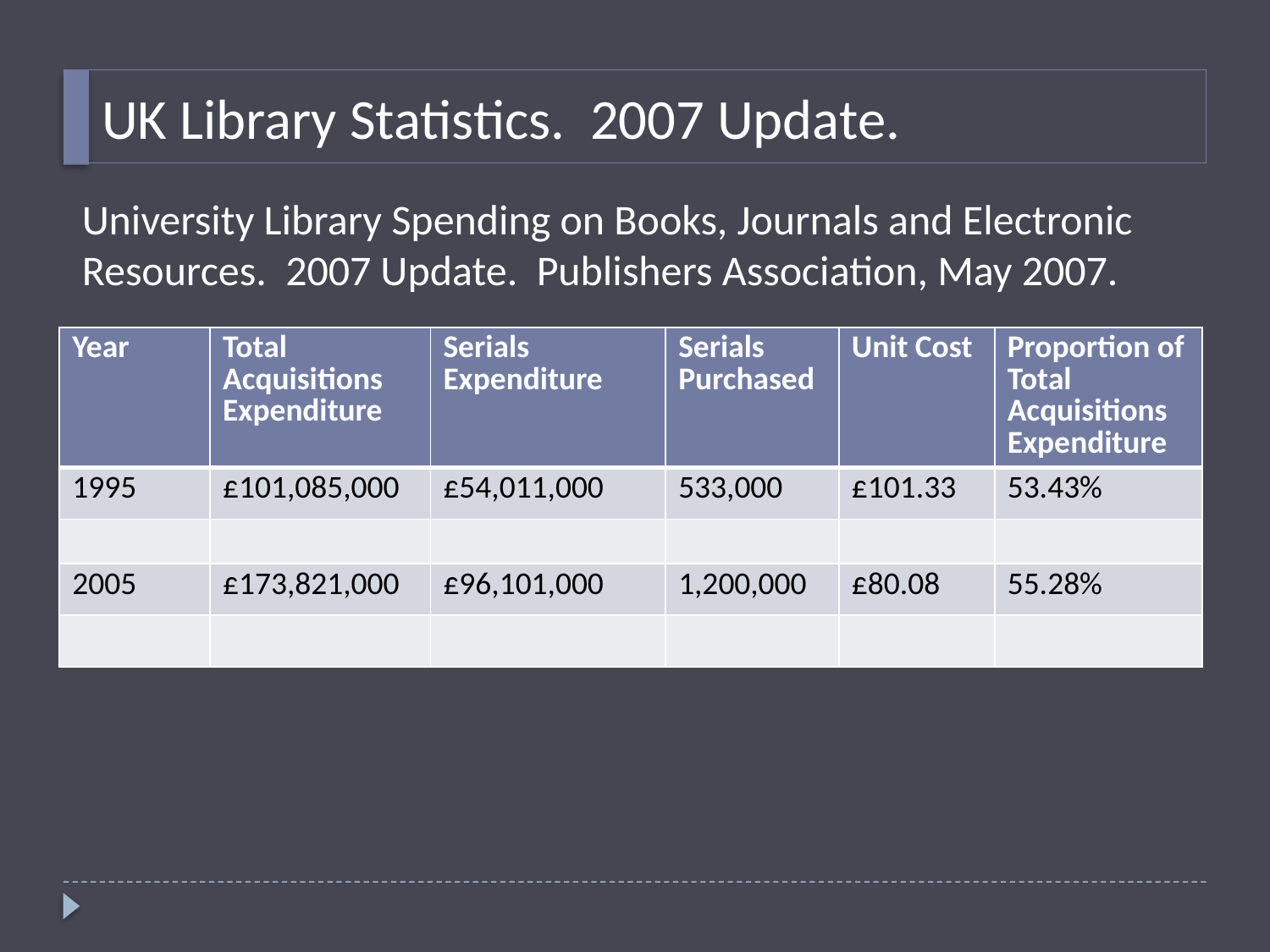

# UK Library Statistics.  2007 Update.
University Library Spending on Books, Journals and Electronic Resources.  2007 Update.  Publishers Association, May 2007.
| Year | Total Acquisitions Expenditure | Serials Expenditure | Serials Purchased | Unit Cost | Proportion of Total Acquisitions Expenditure |
| --- | --- | --- | --- | --- | --- |
| 1995 | £101,085,000 | £54,011,000 | 533,000 | £101.33 | 53.43% |
|  |  |  |  |  |  |
| 2005 | £173,821,000 | £96,101,000 | 1,200,000 | £80.08 | 55.28% |
|  |  |  |  |  |  |